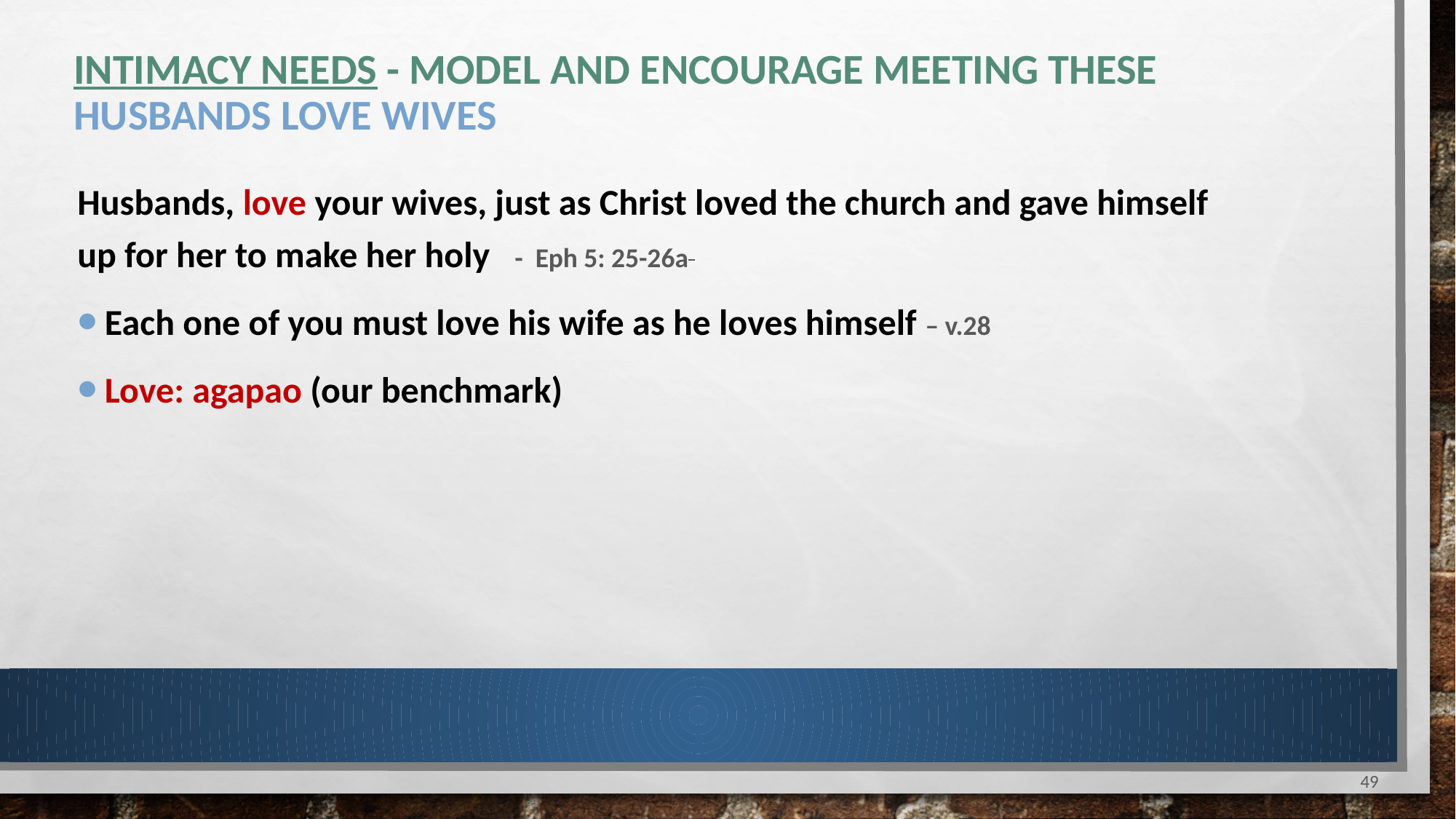

# intimacy needs - model and encourage meeting these Husbands love wives
Husbands, love your wives, just as Christ loved the church and gave himself up for her to make her holy   -  Eph 5: 25-26a
Each one of you must love his wife as he loves himself – v.28
Love: agapao (our benchmark)

49